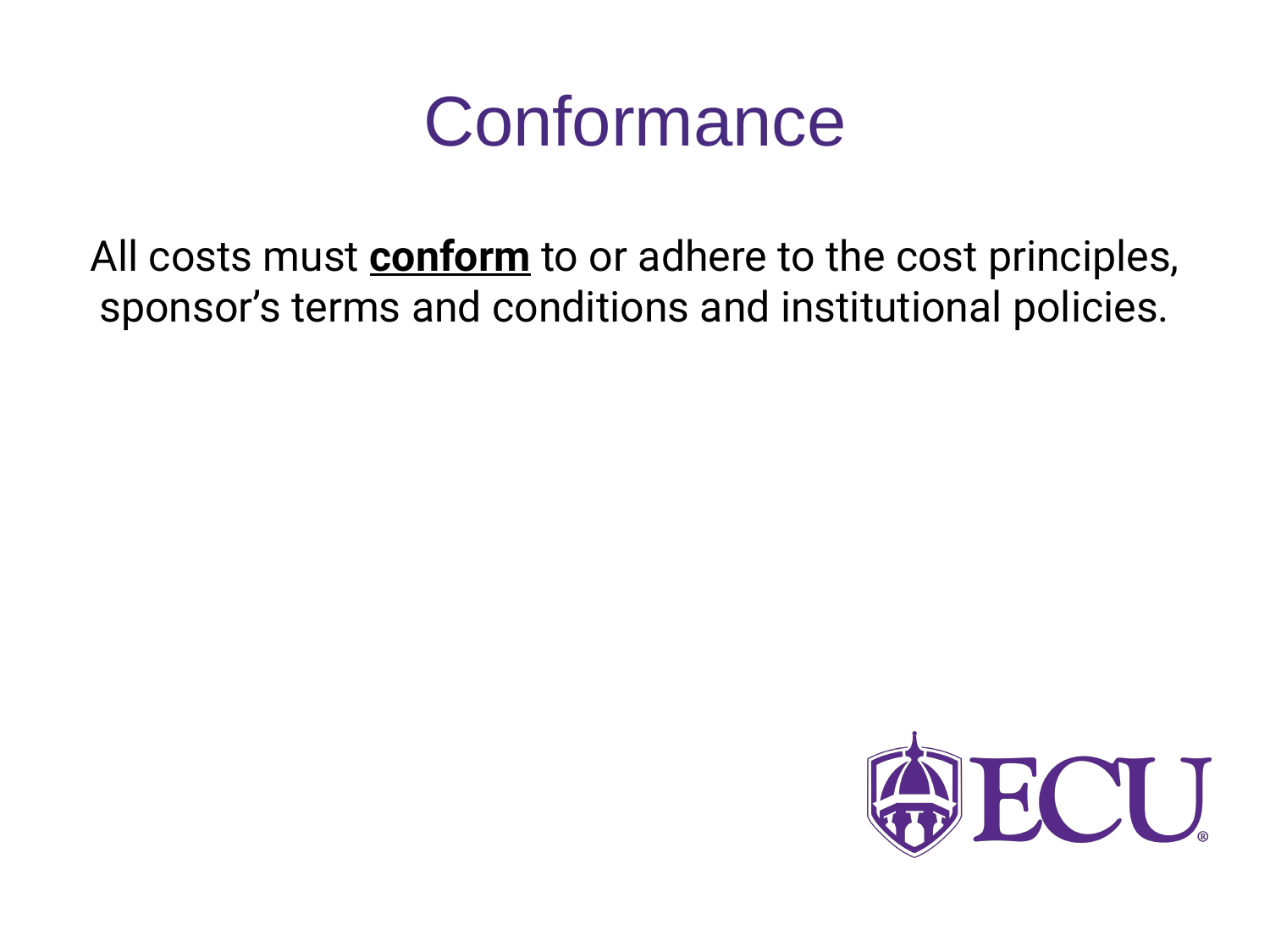

# Conformance
All costs must conform to or adhere to the cost principles, sponsor’s terms and conditions and institutional policies.